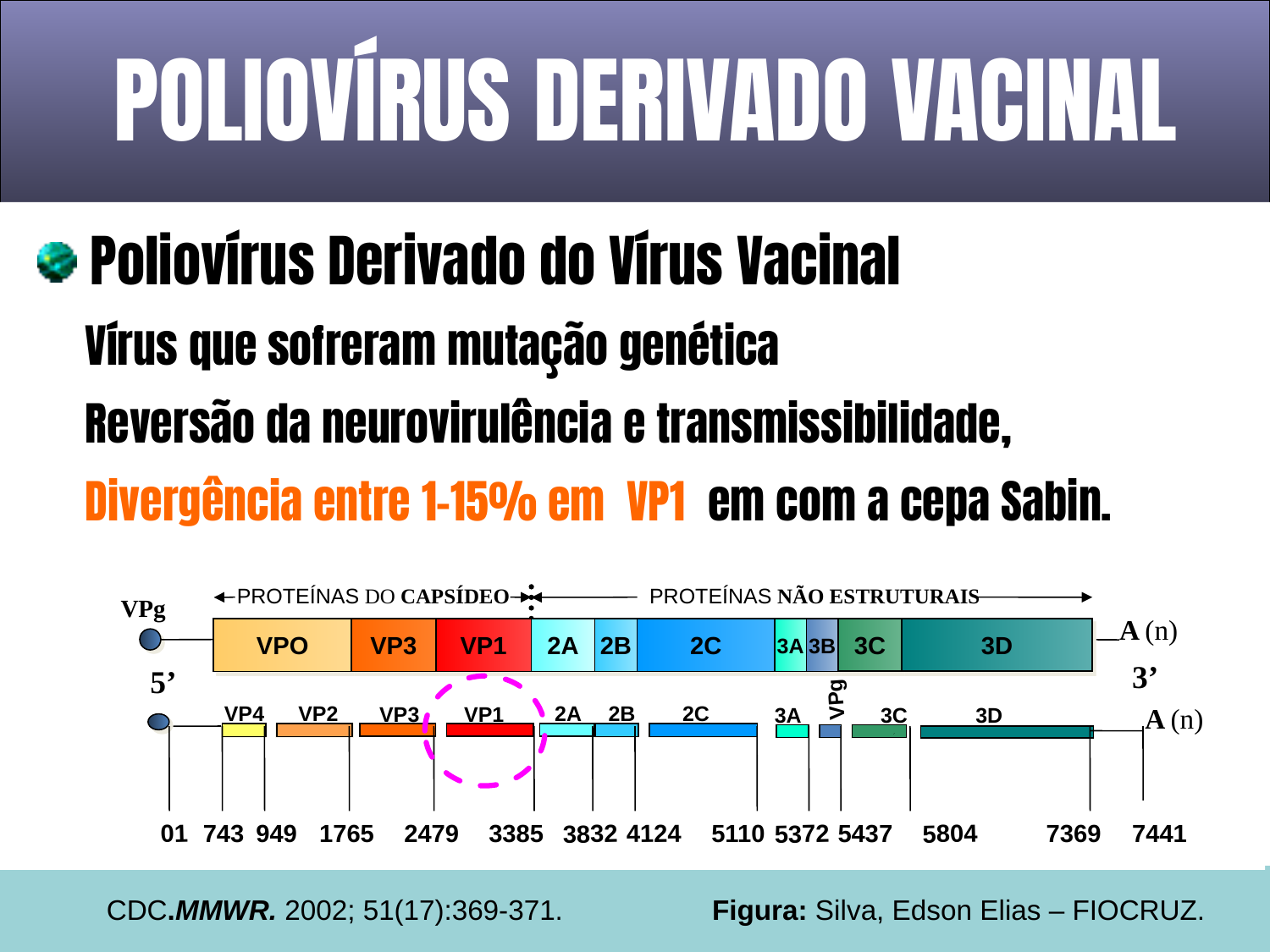

POLIOVÍRUS DERIVADO VACINAL

 Poliovírus Derivado do Vírus Vacinal
	 Vírus que sofreram mutação genética
 	 Reversão da neurovirulência e transmissibilidade,
	 Divergência entre 1-15% em  VP1  em com a cepa Sabin.

PROTEÍNAS DO CAPSÍDEO
PROTEÍNAS NÃO ESTRUTURAIS

VPg

A (n)

3C
3D
VPO
VP3

VP1

2A

2B

2C

3A

3B

3’
5’
VPg
VP4
VP2

2A
2B
2C

A (n)

VP3
VP1
3A
3C
3D

01
4124
5437
5804
743
949
1765
2479
3385
3832
5110
5372
 7369
7441

            CDC.MMWR. 2002; 51(17):369-371.                   Figura: Silva, Edson Elias – FIOCRUZ.